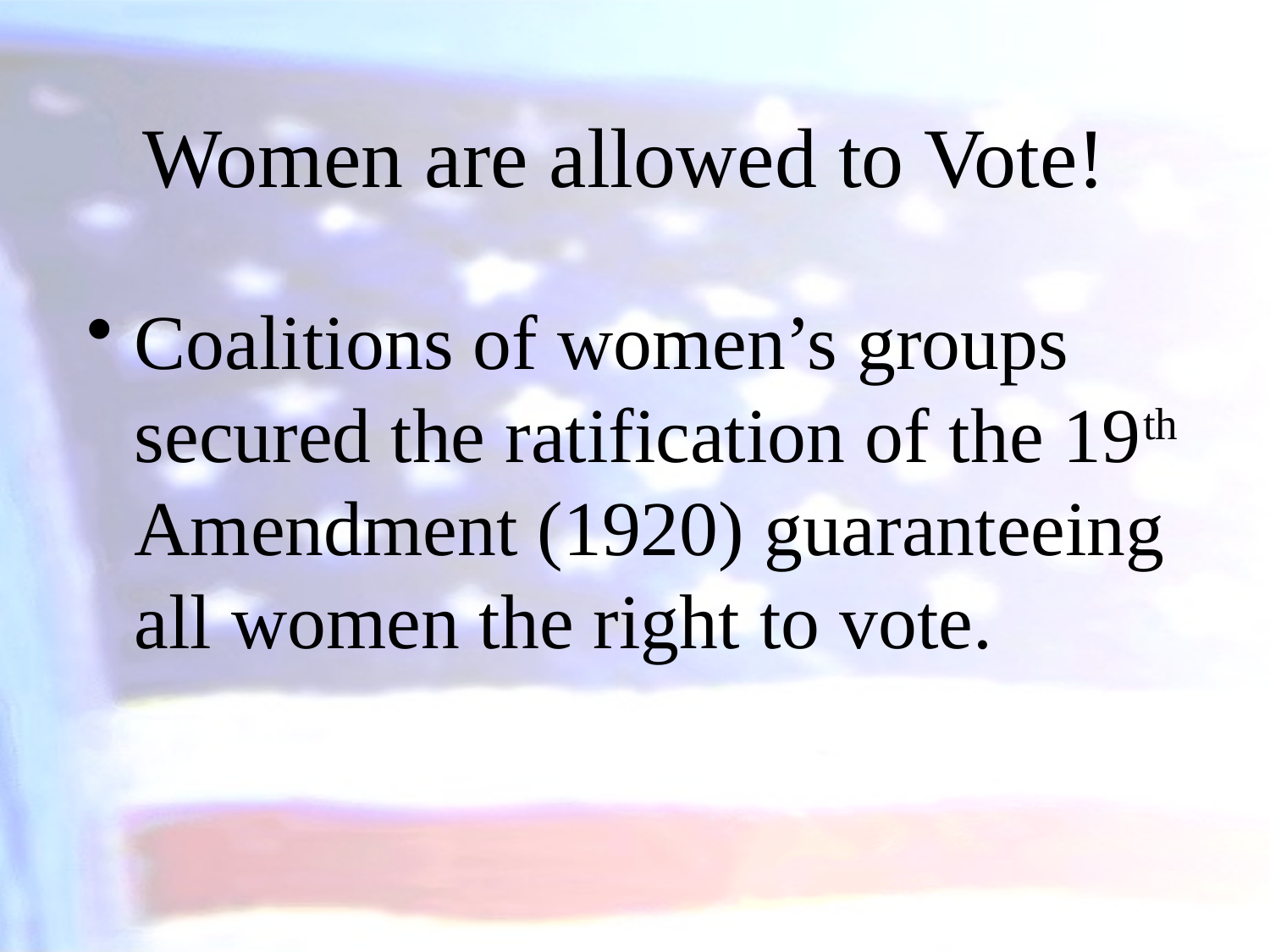

# Women are allowed to Vote!
Coalitions of women’s groups secured the ratification of the 19th Amendment (1920) guaranteeing all women the right to vote.